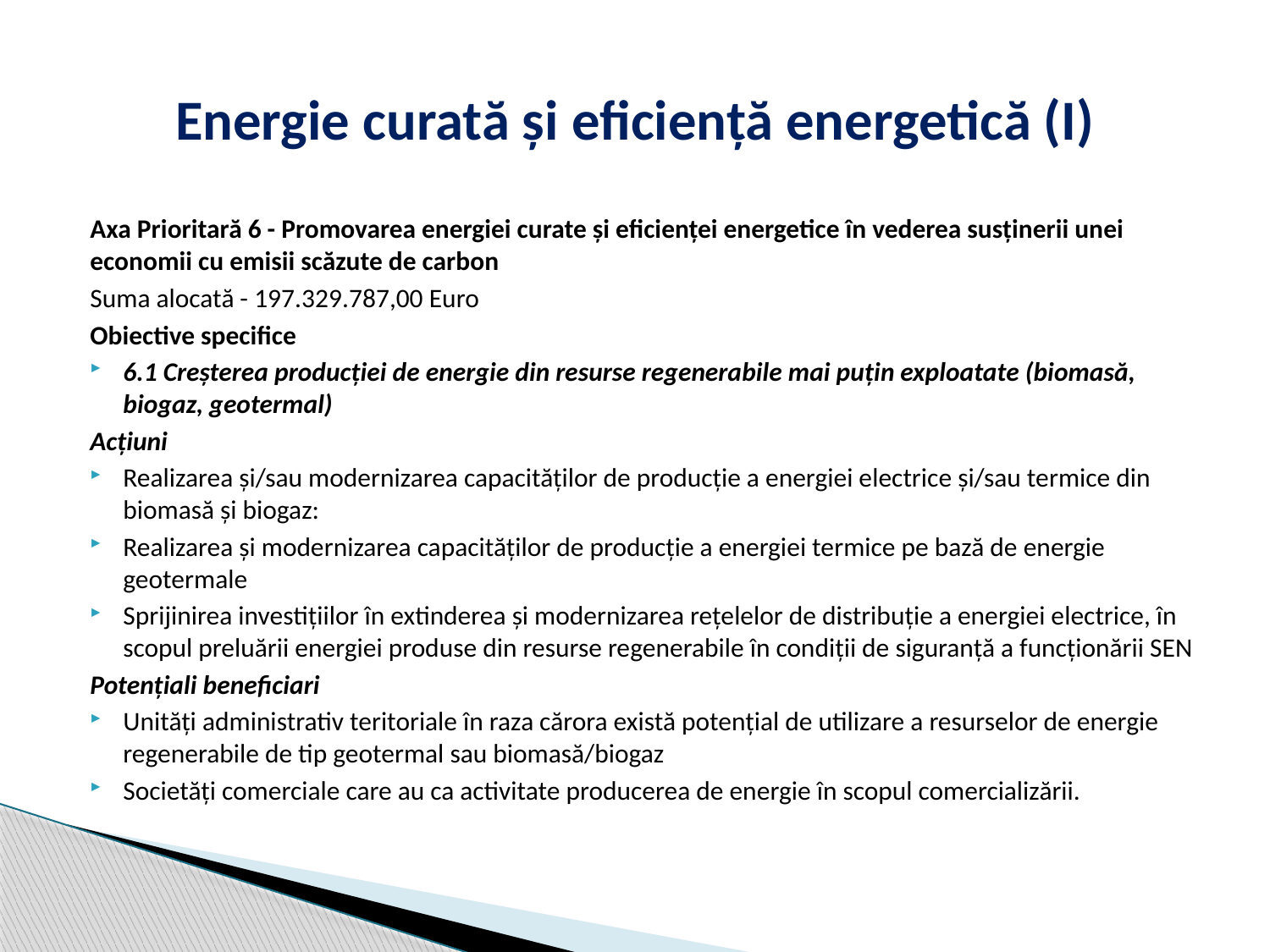

# Energie curată și eficiență energetică (I)
Axa Prioritară 6 - Promovarea energiei curate şi eficienţei energetice în vederea susținerii unei economii cu emisii scăzute de carbon
	Suma alocată - 197.329.787,00 Euro
Obiective specifice
6.1 Creşterea producţiei de energie din resurse regenerabile mai puţin exploatate (biomasă, biogaz, geotermal)
Acțiuni
Realizarea şi/sau modernizarea capacităţilor de producţie a energiei electrice şi/sau termice din biomasă şi biogaz:
Realizarea şi modernizarea capacităţilor de producţie a energiei termice pe bază de energie geotermale
Sprijinirea investiţiilor în extinderea şi modernizarea reţelelor de distribuţie a energiei electrice, în scopul preluării energiei produse din resurse regenerabile în condiţii de siguranţă a funcţionării SEN
Potențiali beneficiari
Unităţi administrativ teritoriale în raza cărora există potenţial de utilizare a resurselor de energie regenerabile de tip geotermal sau biomasă/biogaz
Societăţi comerciale care au ca activitate producerea de energie în scopul comercializării.